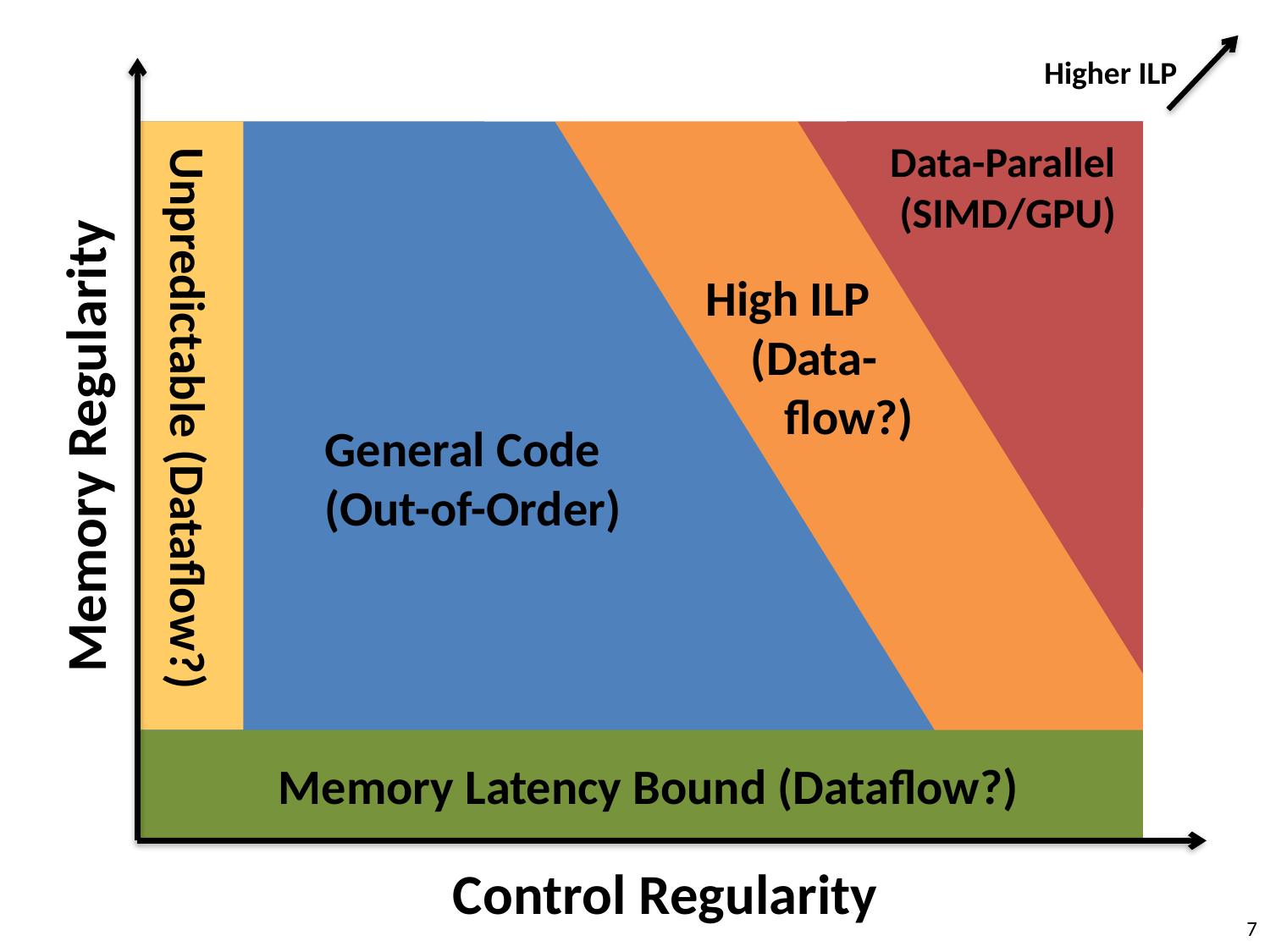

Higher ILP

 Data-Parallel
  (SIMD/GPU)

High ILP
    (Data-
       flow?)

Unpredictable (Dataflow?)
Memory Regularity
General Code
(Out-of-Order)

Memory Latency Bound (Dataflow?)

Control Regularity
7